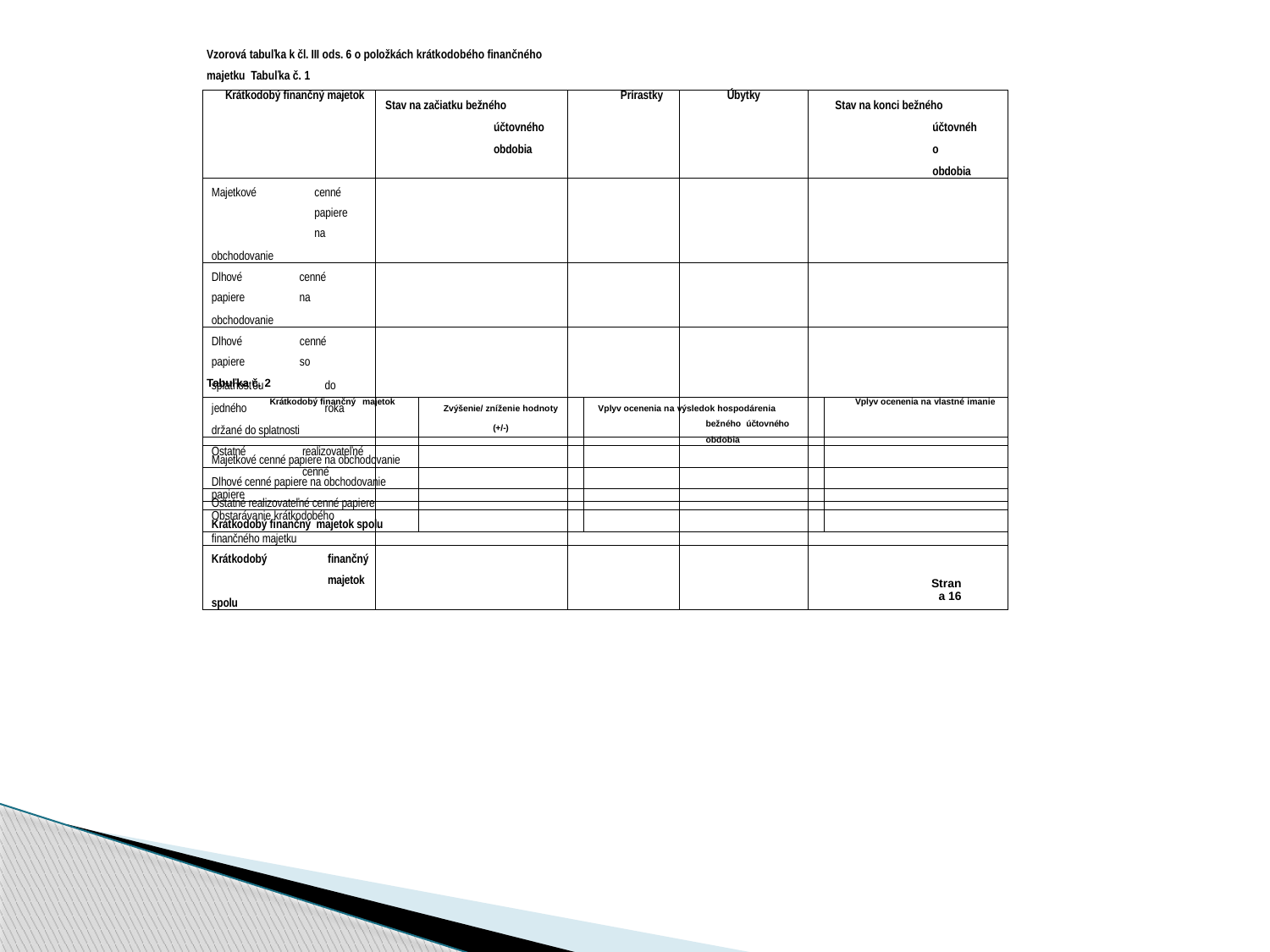

Vzorová tabuľka k čl. III ods. 6 o položkách krátkodobého finančného majetku  Tabuľka č. 1
| Krátkodobý finančný majetok | Stav na začiatku bežného účtovného obdobia | Prírastky | Úbytky | Stav na konci bežného účtovného obdobia |
| --- | --- | --- | --- | --- |
| Majetkové cenné papiere na obchodovanie |  |  |  |  |
| Dlhové cenné papiere na obchodovanie |  |  |  |  |
| Dlhové cenné papiere so splatnosťou do jedného roka držané do splatnosti |  |  |  |  |
| Ostatné realizovateľné cenné papiere |  |  |  |  |
| Obstarávanie krátkodobého finančného majetku |  |  |  |  |
| Krátkodobý finančný majetok spolu |  |  |  |  |
Tabuľka č. 2
| Krátkodobý finančný majetok | Zvýšenie/ zníženie hodnoty (+/-) | Vplyv ocenenia na výsledok hospodárenia bežného účtovného obdobia | Vplyv ocenenia na vlastné imanie |
| --- | --- | --- | --- |
| Majetkové cenné papiere na obchodovanie |  |  |  |
| Dlhové cenné papiere na obchodovanie |  |  |  |
| Ostatné realizovateľné cenné papiere |  |  |  |
| Krátkodobý finančný majetok spolu |  |  |  |
Strana 16